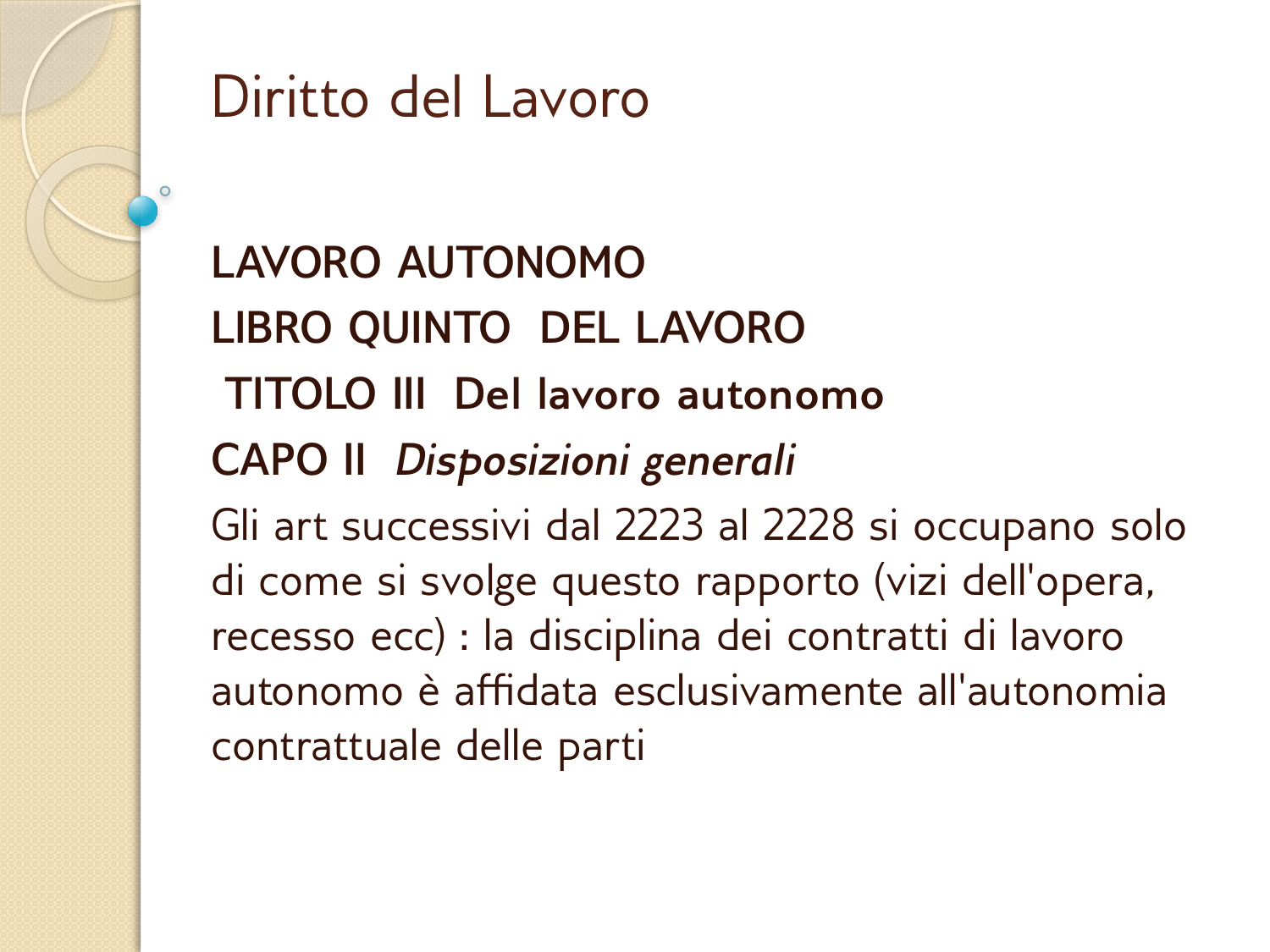

# Diritto del Lavoro

LAVORO AUTONOMO
LIBRO QUINTO  DEL LAVORO
 TITOLO III  Del lavoro autonomo
CAPO II  Disposizioni generali
Gli art successivi dal 2223 al 2228 si occupano solo di come si svolge questo rapporto (vizi dell'opera, recesso ecc) : la disciplina dei contratti di lavoro autonomo è affidata esclusivamente all'autonomia contrattuale delle parti